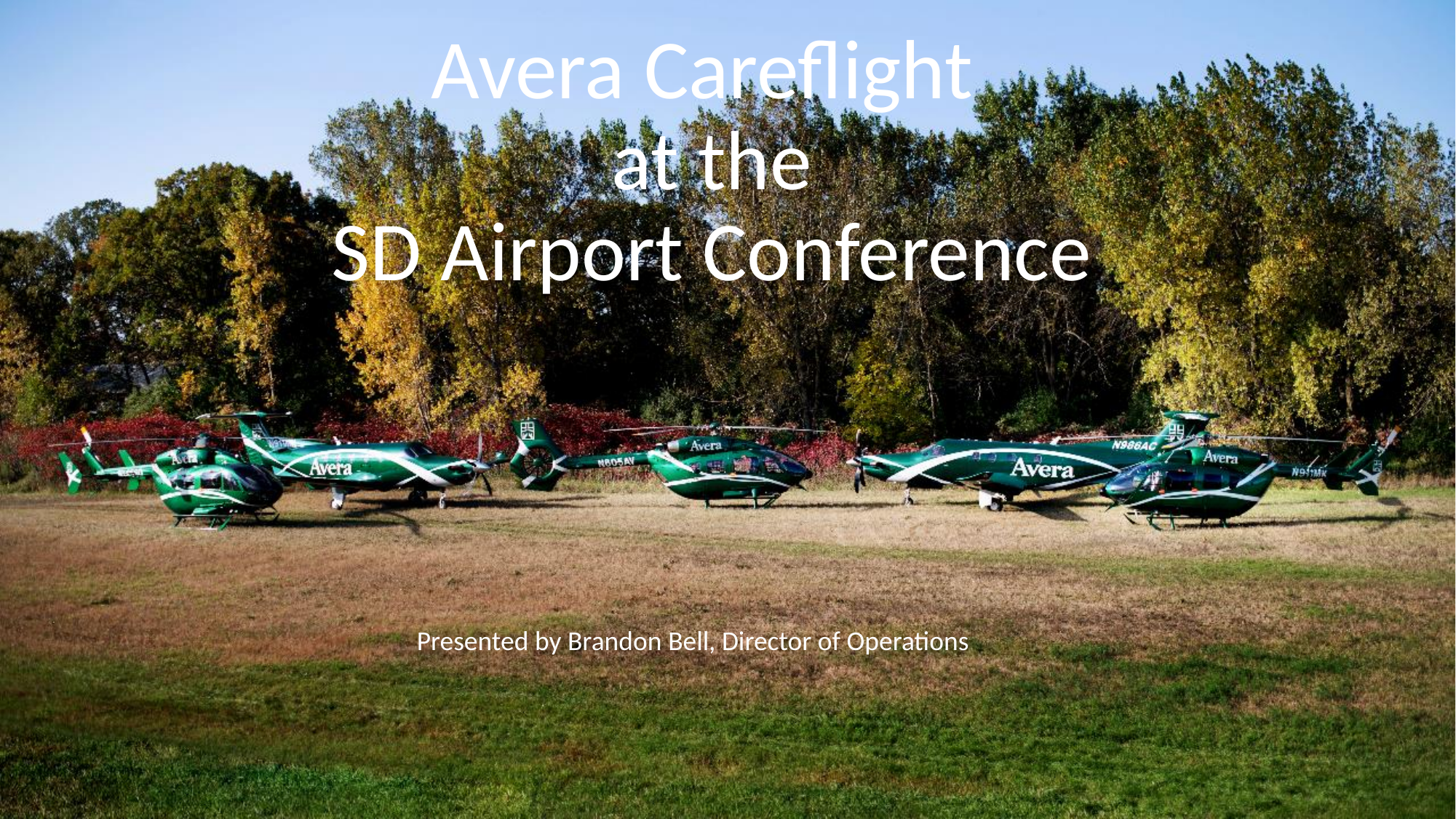

# Avera Careflight at the SD Airport Conference
Presented by Brandon Bell, Director of Operations